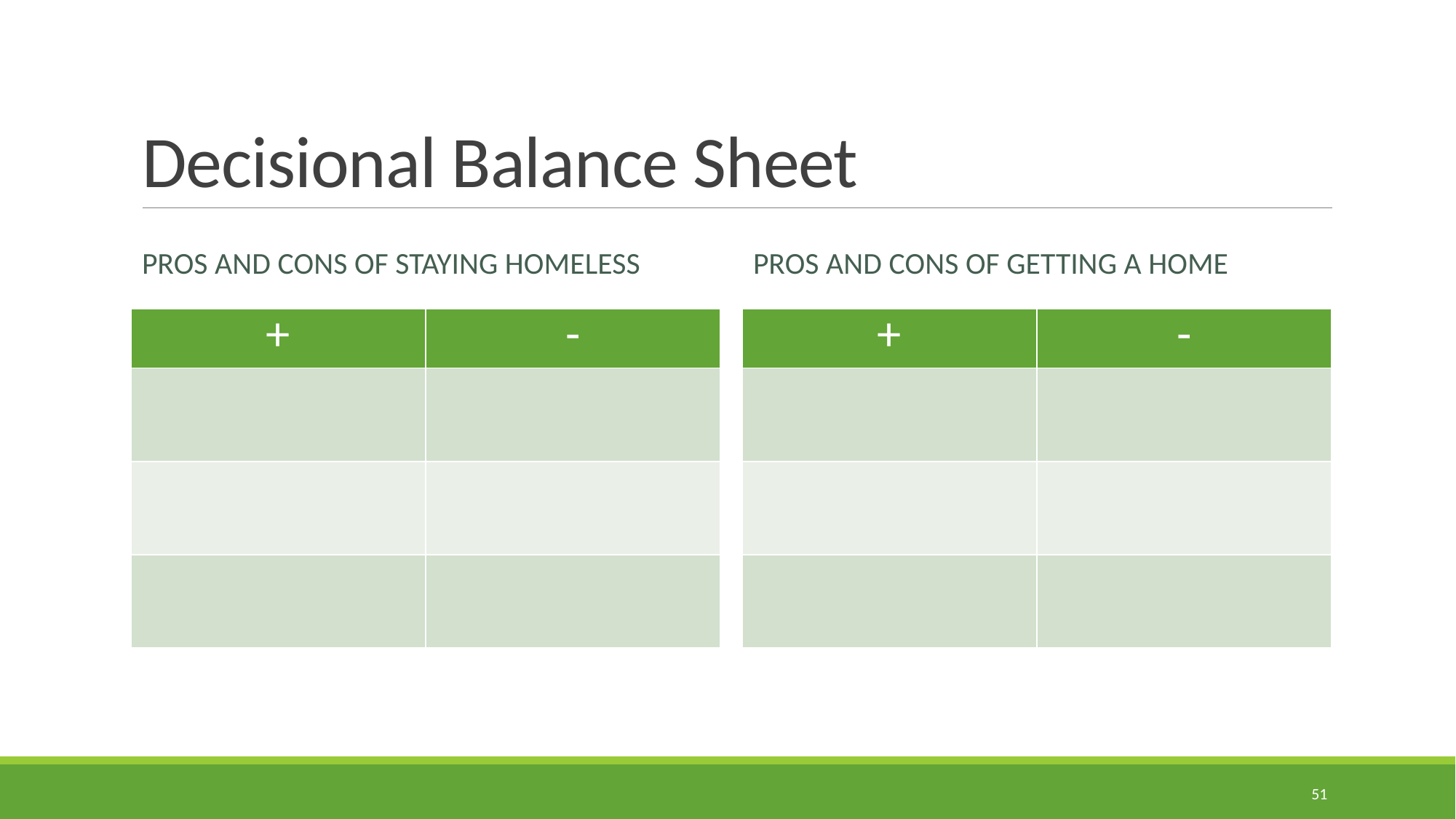

# Decisional Balance Sheet
Pros and Cons of Staying Homeless
Pros and Cons of Getting a home
| + | - |
| --- | --- |
|  |  |
|  |  |
|  |  |
| + | - |
| --- | --- |
|  |  |
|  |  |
|  |  |
51